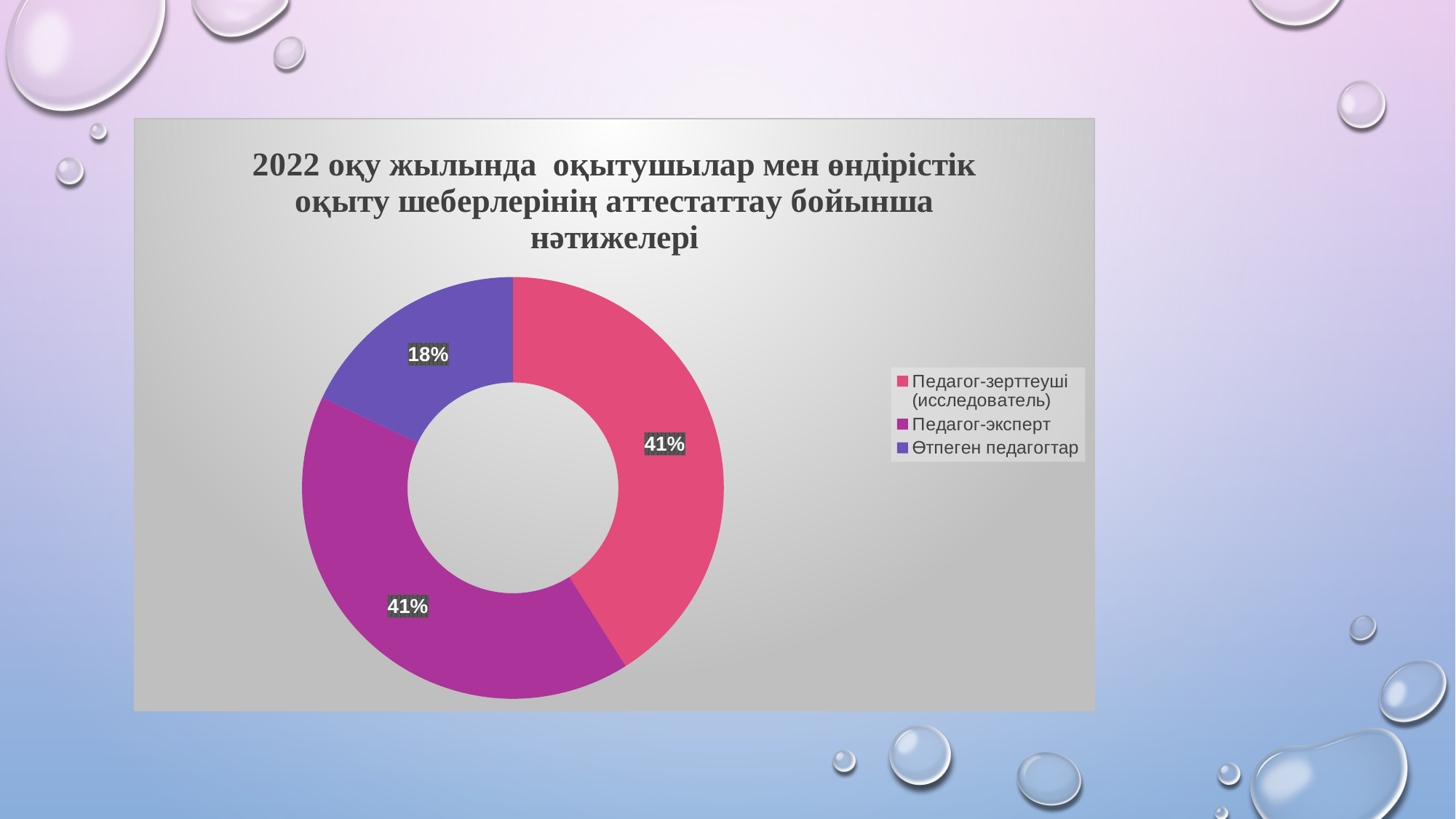

### Chart: 2022 оқу жылында  оқытушылар мен өндірістік оқыту шеберлерінің аттестаттау бойынша нәтижелері

| Category | 2022 оқу жылында  оқытушылар мен өндірістік оқыту шеберлерінің аттесттау бойынша нәтижелері |
|---|---|
| Педагог-зерттеуші (исследователь) | 3.2 |
| Педагог-эксперт | 3.2 |
| Өтпеген педагогтар | 1.4 |